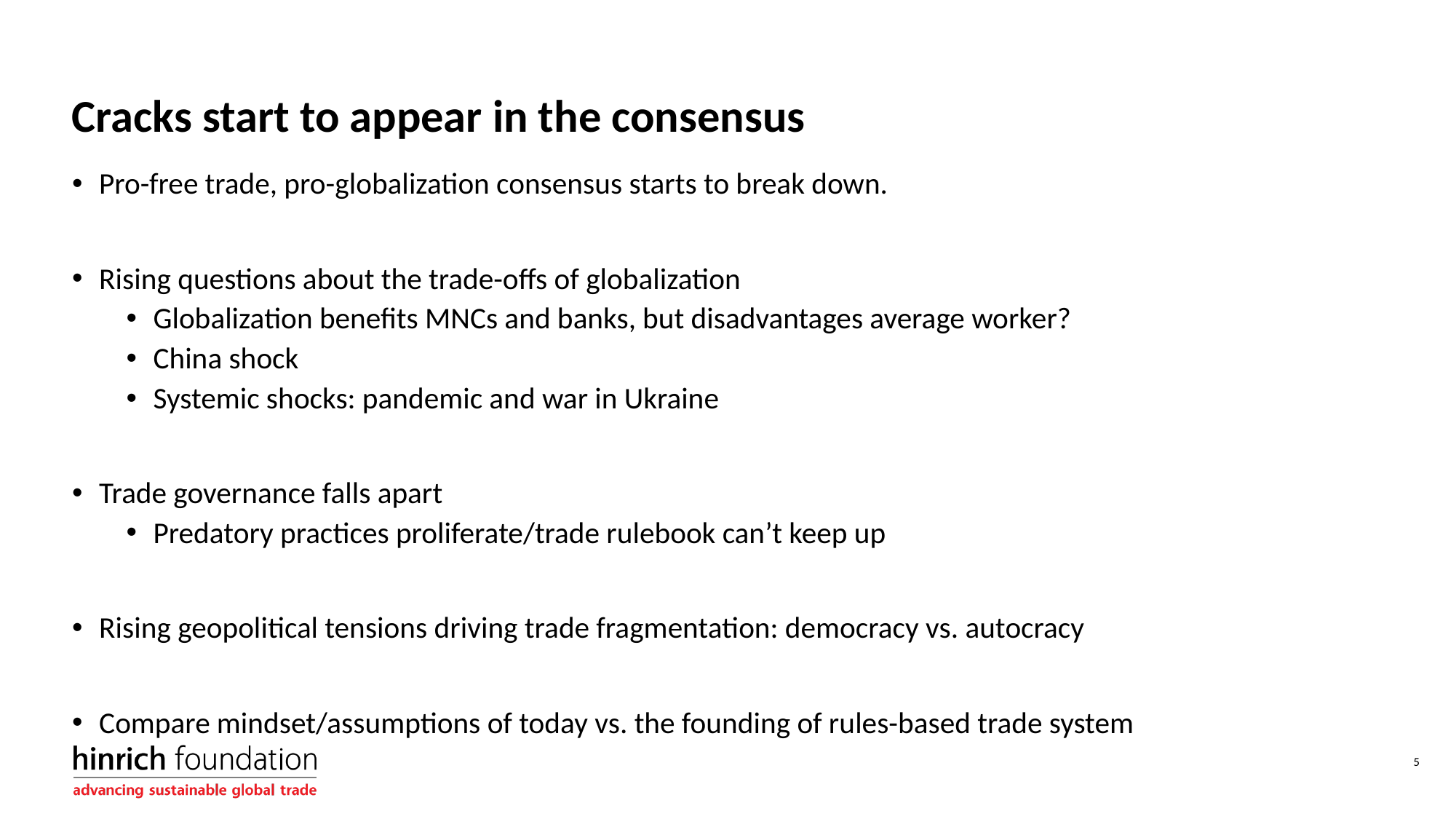

# Cracks start to appear in the consensus
Pro-free trade, pro-globalization consensus starts to break down.

Rising questions about the trade-offs of globalization
Globalization benefits MNCs and banks, but disadvantages average worker?
China shock
Systemic shocks: pandemic and war in Ukraine

Trade governance falls apart
Predatory practices proliferate/trade rulebook can’t keep up

Rising geopolitical tensions driving trade fragmentation: democracy vs. autocracy

Compare mindset/assumptions of today vs. the founding of rules-based trade system

5